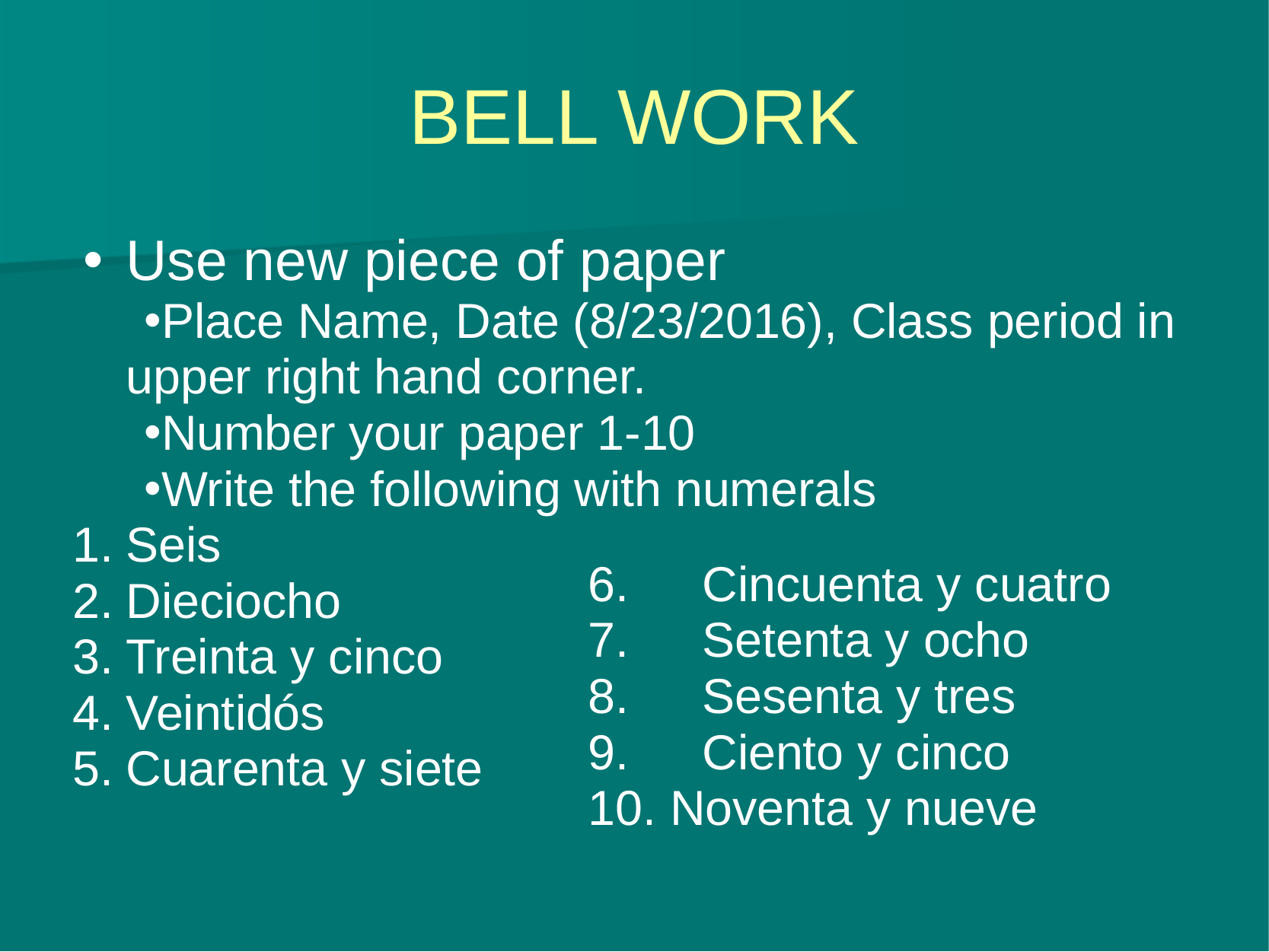

# BELL WORK
Use new piece of paper
Place Name, Date (8/23/2016), Class period in upper right hand corner.
Number your paper 1-10
Write the following with numerals
Seis
Dieciocho
Treinta y cinco
Veintidós
Cuarenta y siete

6. 	Cincuenta y cuatro
7.	Setenta y ocho
8.	Sesenta y tres
9.	Ciento y cinco
10. Noventa y nueve